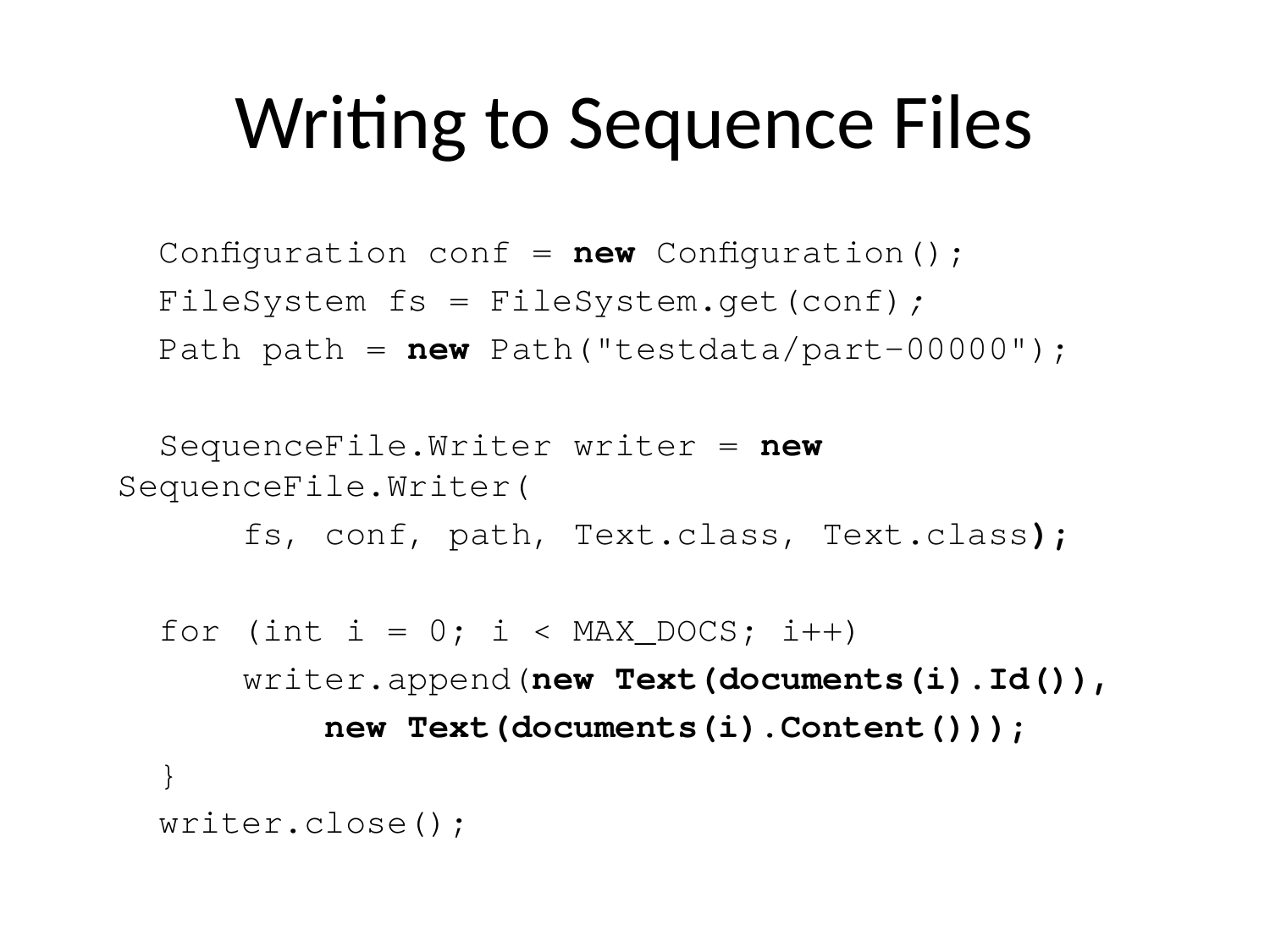

# Writing to Sequence Files
    Configuration conf = new Configuration();
    FileSystem fs = FileSystem.get(conf);
    Path path = new Path("testdata/part-00000");

    SequenceFile.Writer writer = new SequenceFile.Writer(
        fs, conf, path, Text.class, Text.class);

    for (int i = 0; i < MAX_DOCS; i++)
        writer.append(new Text(documents(i).Id()),
            new Text(documents(i).Content()));
    }
    writer.close();